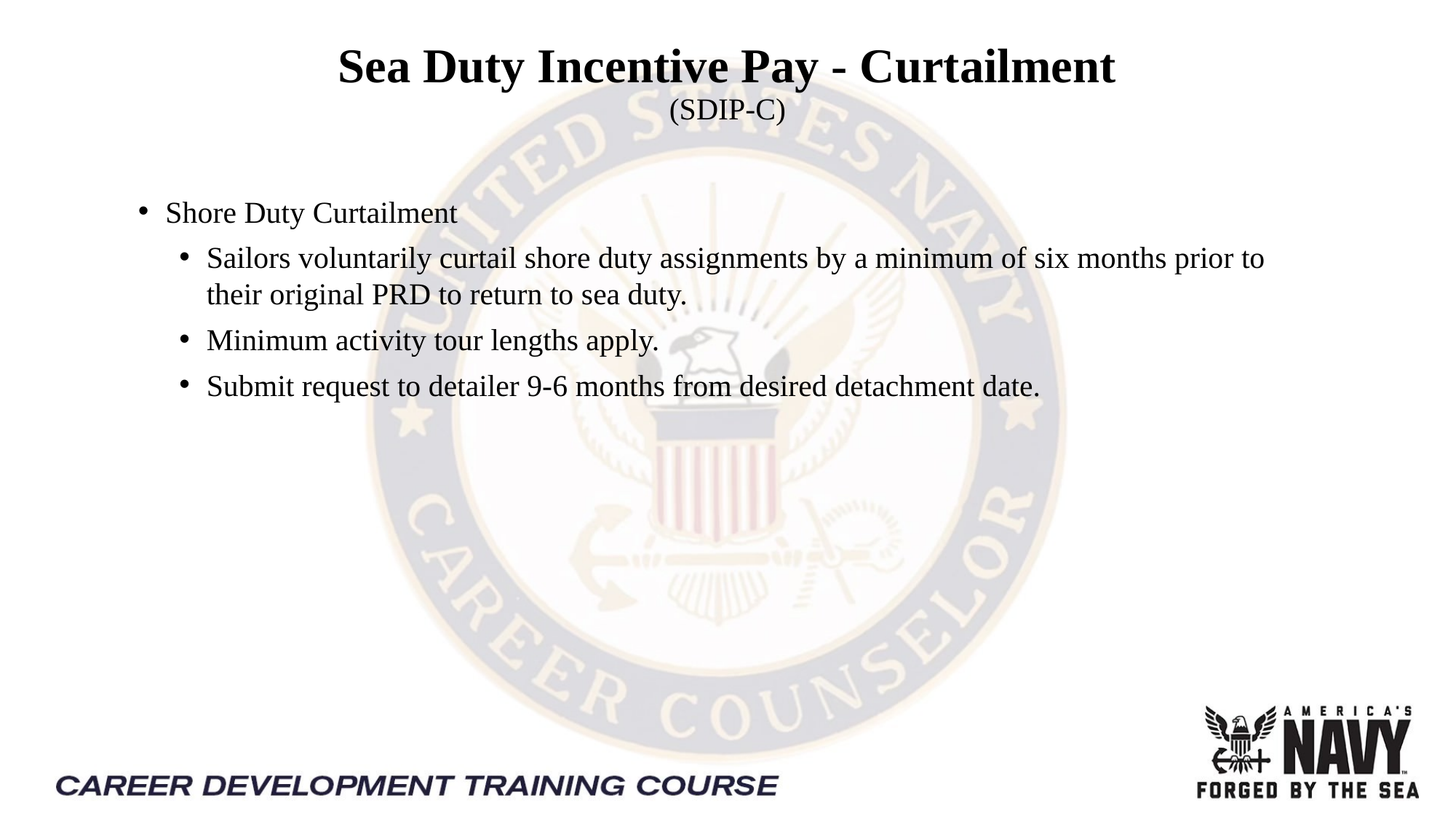

# Sea Duty Incentive Pay - Curtailment (SDIP-C)
Shore Duty Curtailment
Sailors voluntarily curtail shore duty assignments by a minimum of six months prior to their original PRD to return to sea duty.
Minimum activity tour lengths apply.
Submit request to detailer 9-6 months from desired detachment date.